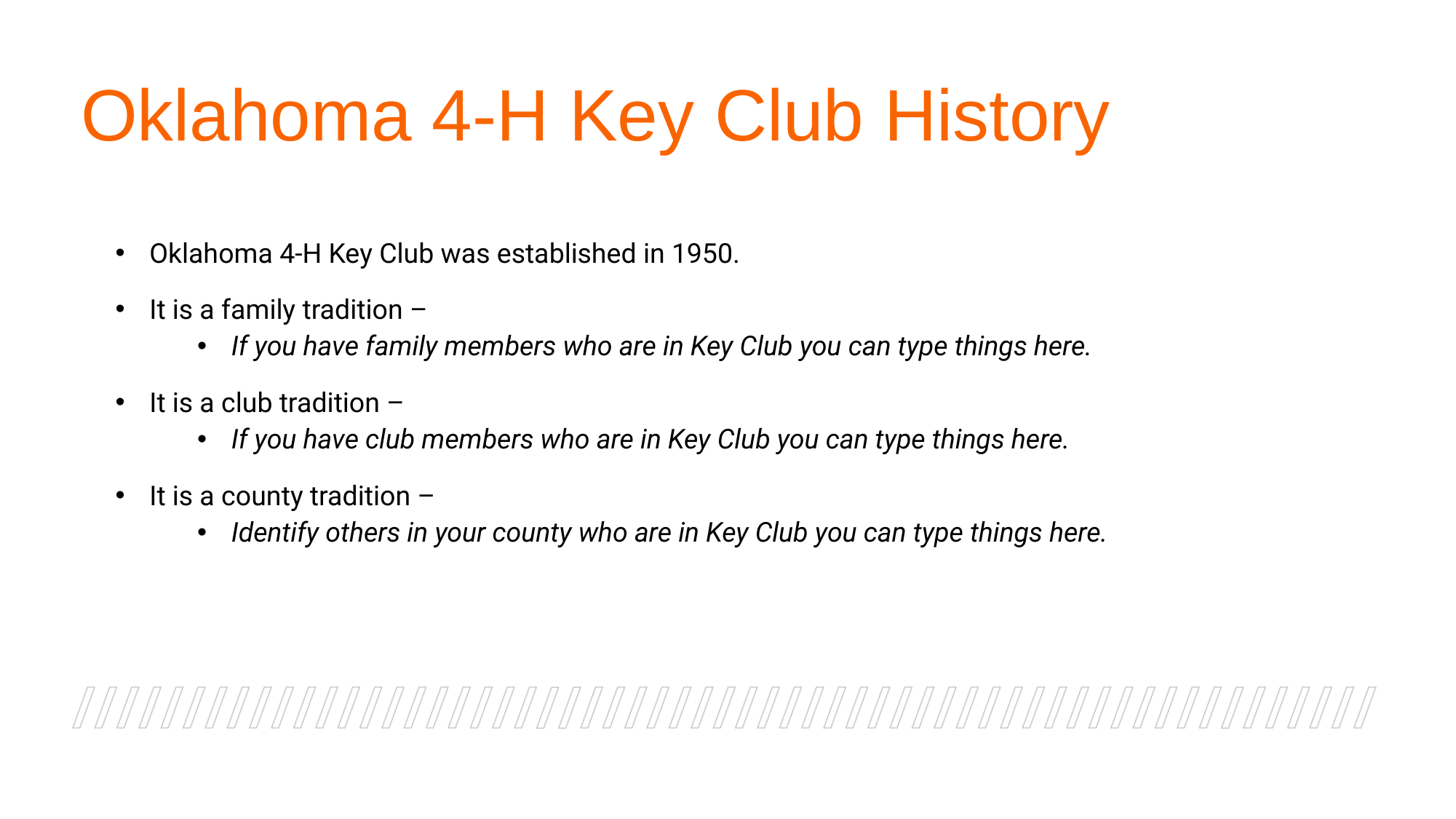

# Oklahoma 4-H Key Club History
Oklahoma 4-H Key Club was established in 1950.
It is a family tradition –
If you have family members who are in Key Club you can type things here.
It is a club tradition –
If you have club members who are in Key Club you can type things here.
It is a county tradition –
Identify others in your county who are in Key Club you can type things here.